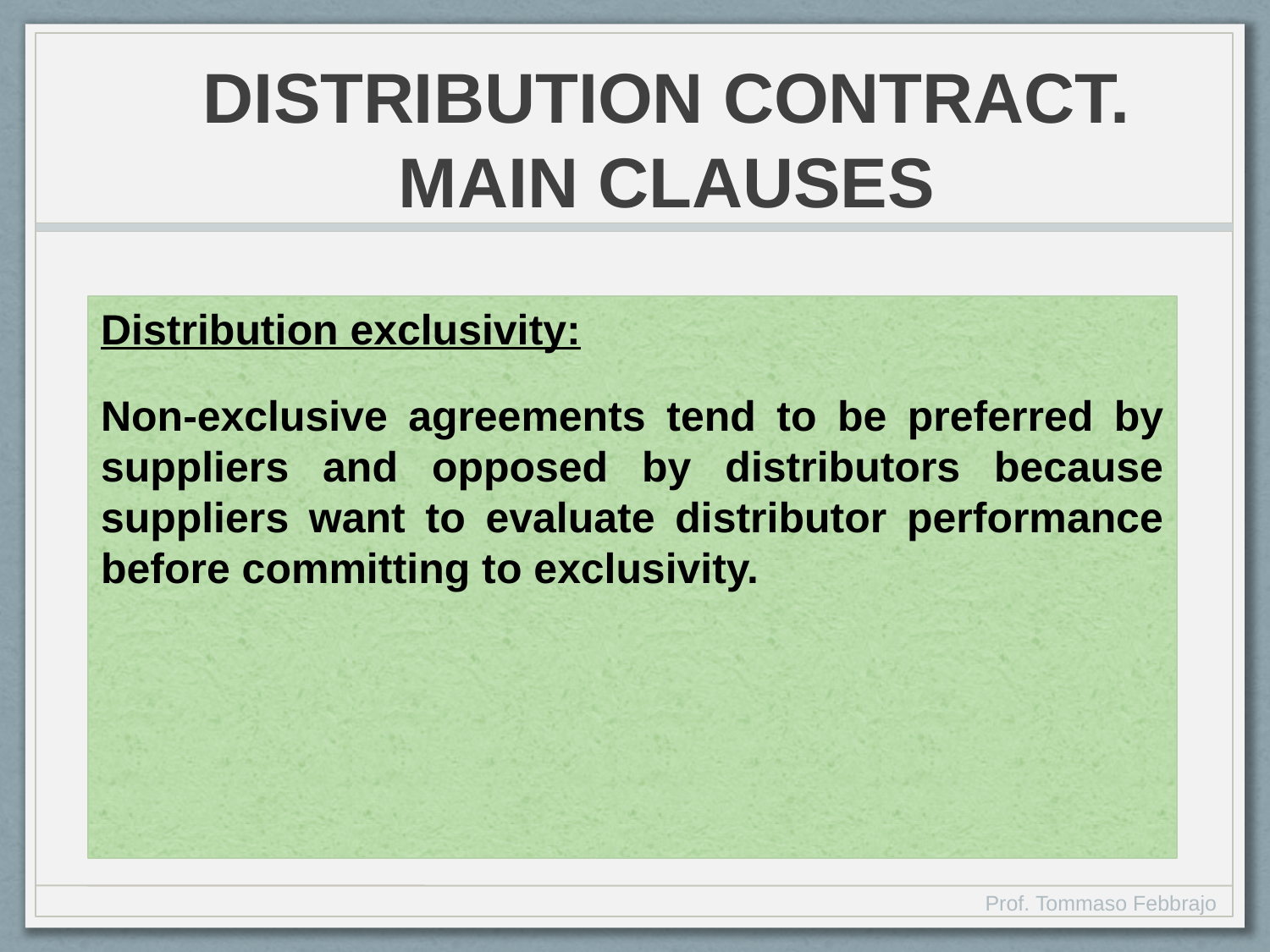

# DISTRIBUTION CONTRACT. MAIN CLAUSES
Distribution exclusivity:
Non-exclusive agreements tend to be preferred by suppliers and opposed by distributors because suppliers want to evaluate distributor performance before committing to exclusivity.
Prof. Tommaso Febbrajo